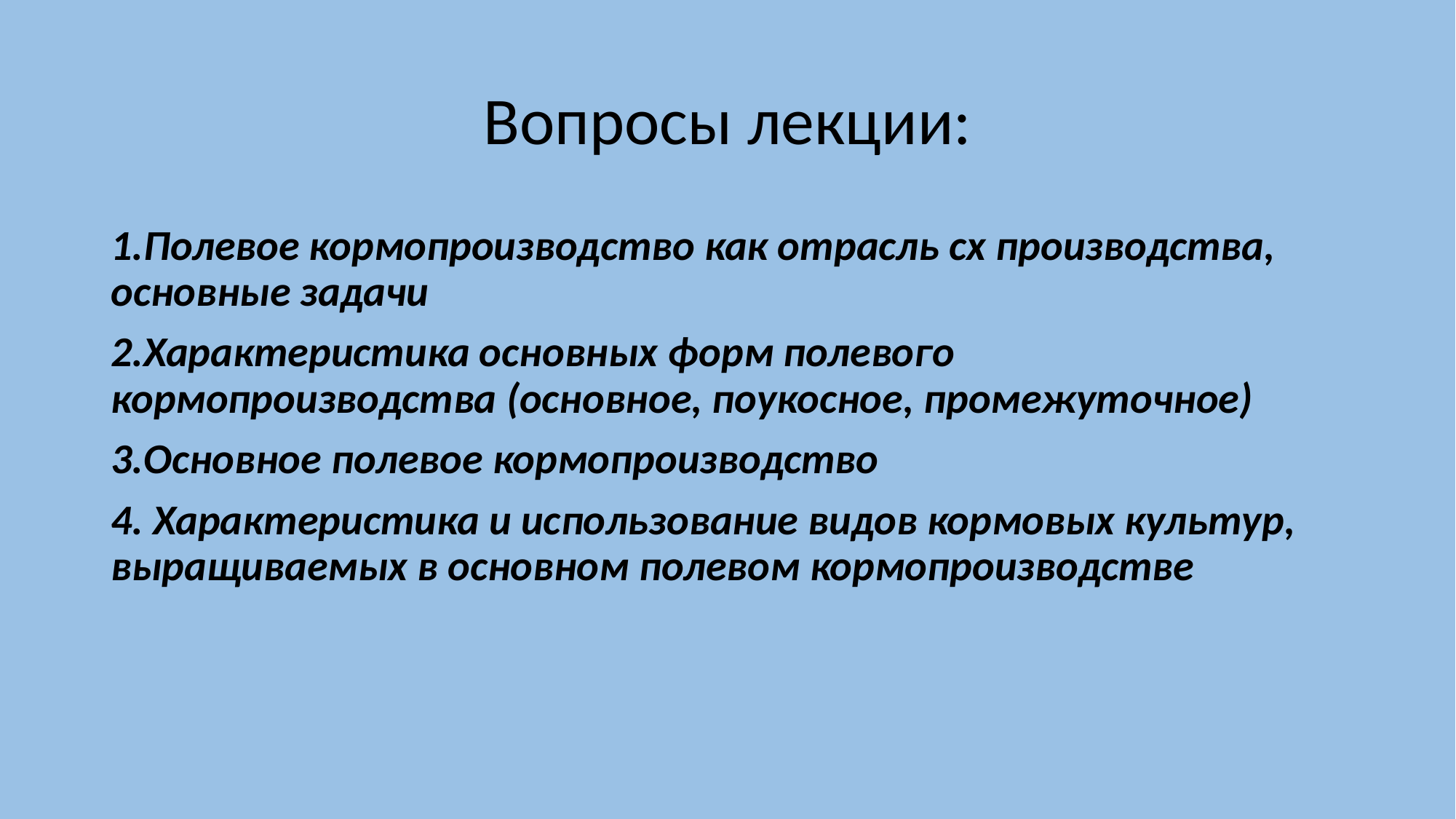

# Вопросы лекции:
1.Полевое кормопроизводство как отрасль сх производства, основные задачи
2.Характеристика основных форм полевого кормопроизводства (основное, поукосное, промежуточное)
3.Основное полевое кормопроизводство
4. Характеристика и использование видов кормовых культур, выращиваемых в основном полевом кормопроизводстве